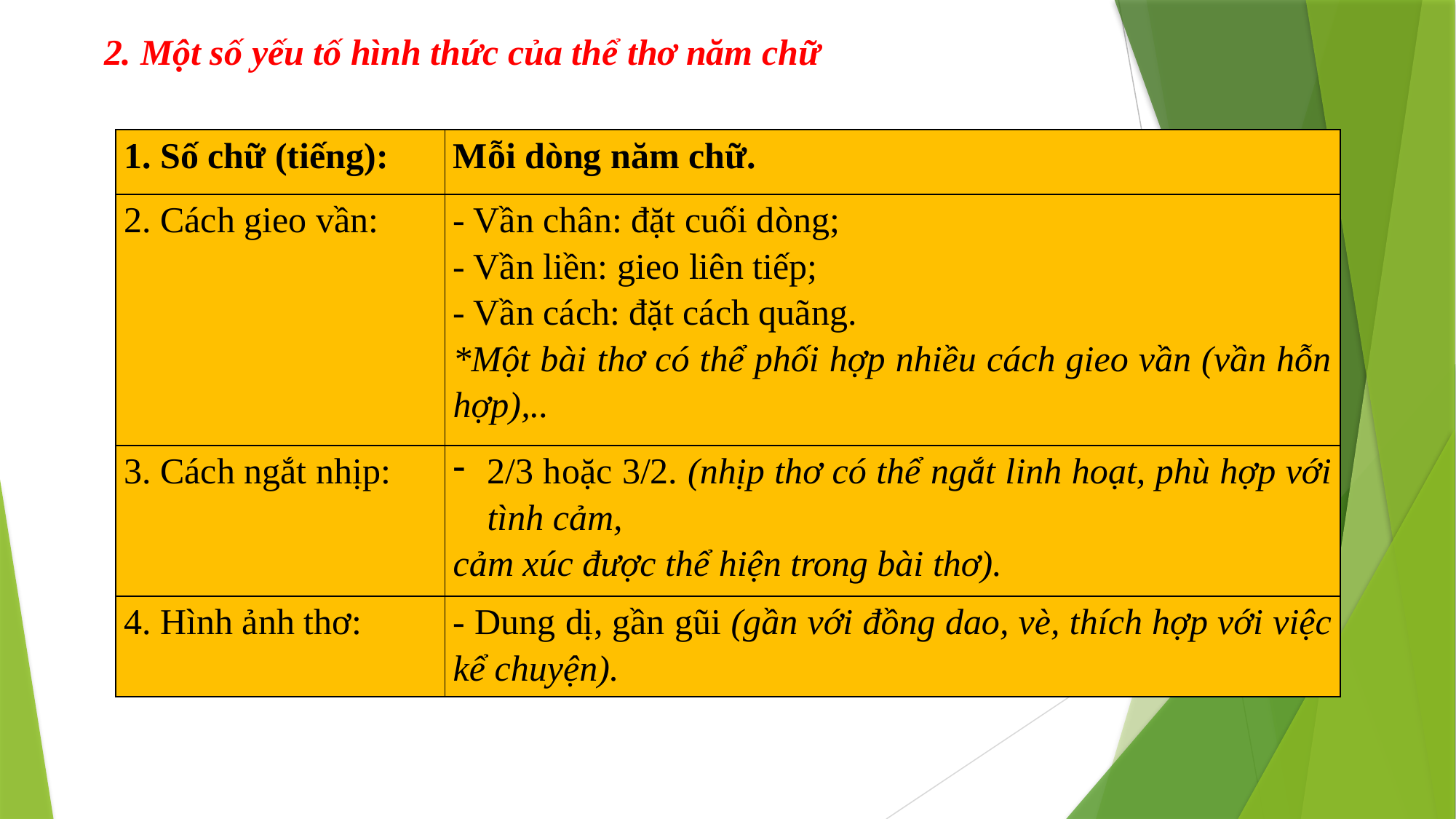

2. Một số yếu tố hình thức của thể thơ năm chữ
| 1. Số chữ (tiếng): | Mỗi dòng năm chữ. |
| --- | --- |
| 2. Cách gieo vần: | - Vần chân: đặt cuối dòng; - Vần liền: gieo liên tiếp; - Vần cách: đặt cách quãng. \*Một bài thơ có thể phối hợp nhiều cách gieo vần (vần hỗn hợp),.. |
| 3. Cách ngắt nhịp: | 2/3 hoặc 3/2. (nhịp thơ có thể ngắt linh hoạt, phù hợp với tình cảm, cảm xúc được thể hiện trong bài thơ). |
| 4. Hình ảnh thơ: | - Dung dị, gần gũi (gần với đồng dao, vè, thích hợp với việc kể chuyện). |